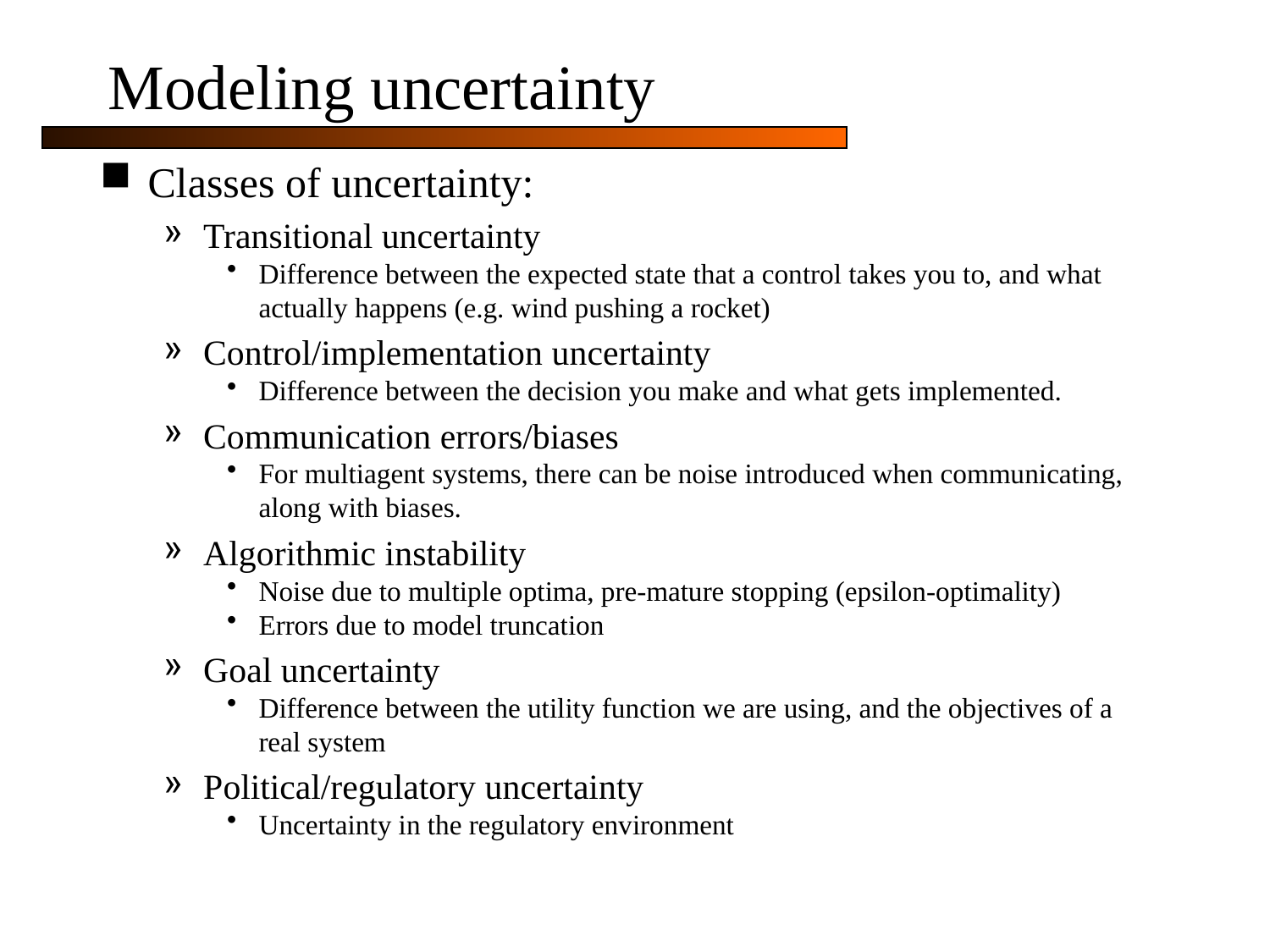

# Modeling uncertainty
Classes of uncertainty:
Transitional uncertainty
Difference between the expected state that a control takes you to, and what actually happens (e.g. wind pushing a rocket)
Control/implementation uncertainty
Difference between the decision you make and what gets implemented.
Communication errors/biases
For multiagent systems, there can be noise introduced when communicating, along with biases.
Algorithmic instability
Noise due to multiple optima, pre-mature stopping (epsilon-optimality)
Errors due to model truncation
Goal uncertainty
Difference between the utility function we are using, and the objectives of a real system
Political/regulatory uncertainty
Uncertainty in the regulatory environment